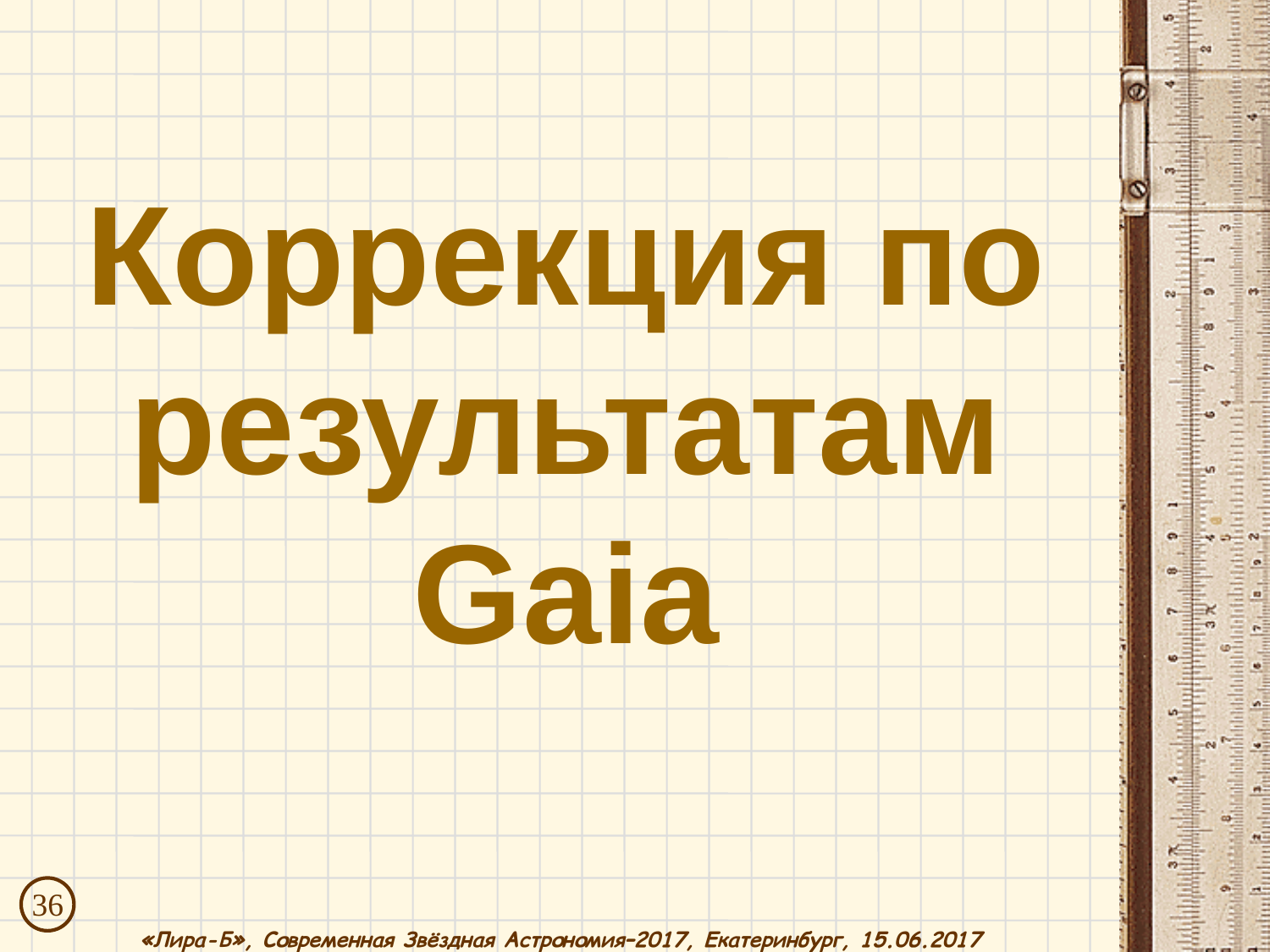

Коррекция по результатам Gaia
36

«Лира-Б», Современная Звёздная Астрономия–2017, Екатеринбург, 15.06.2017